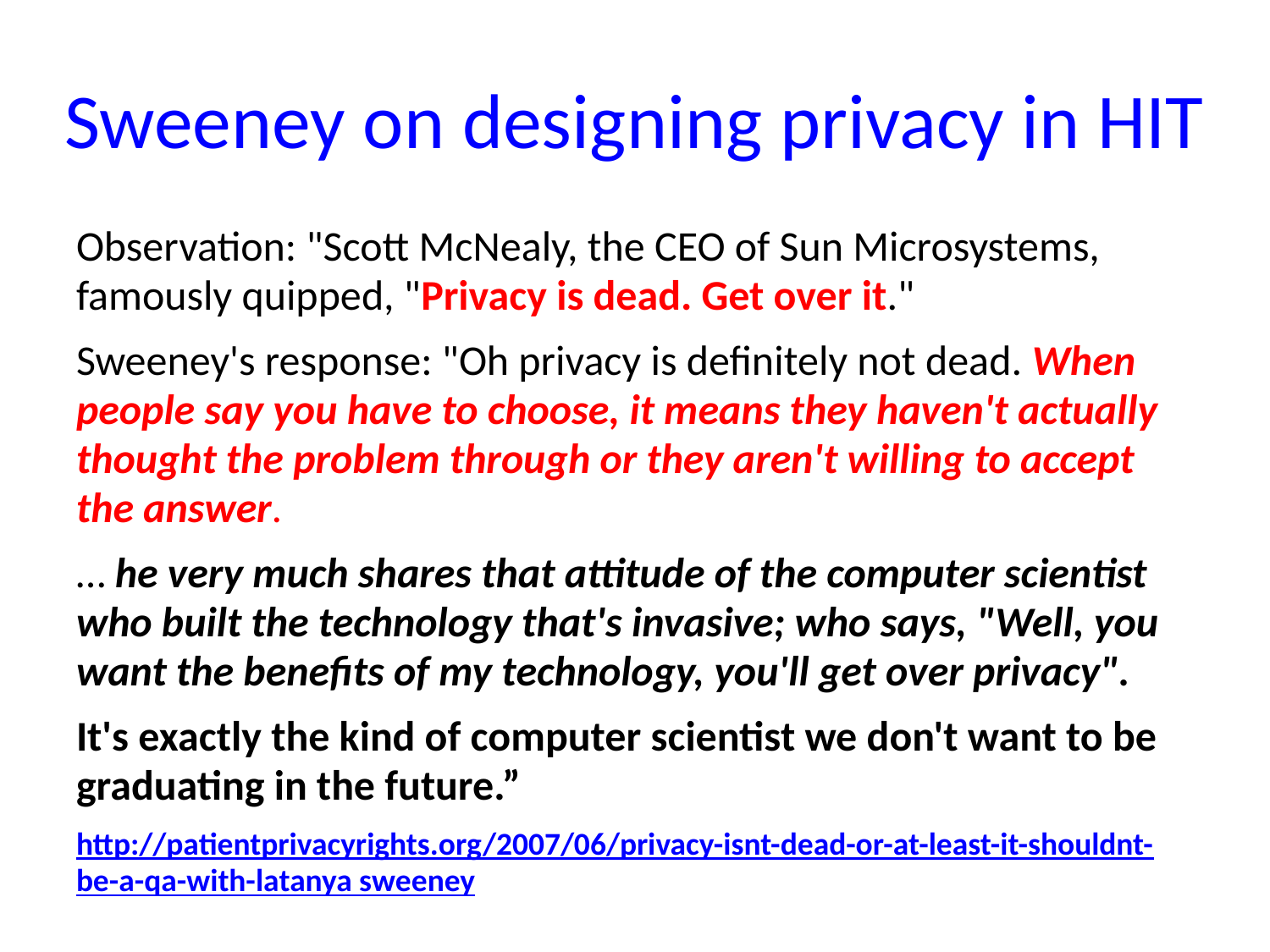

# Sweeney on designing privacy in HIT
Observation: "Scott McNealy, the CEO of Sun Microsystems,
famously quipped, "Privacy is dead. Get over it."

Sweeney's response: "Oh privacy is definitely not dead. When
people say you have to choose, it means they haven't actually
thought the problem through or they aren't willing to accept
the answer.

… he very much shares that attitude of the computer scientist
who built the technology that's invasive; who says, "Well, you
want the benefits of my technology, you'll get over privacy".

It's exactly the kind of computer scientist we don't want to be
graduating in the future.”

http://patientprivacyrights.org/2007/06/privacy-isnt-dead-or-at-least-it-shouldnt-
be-a-qa-with-latanya sweeney